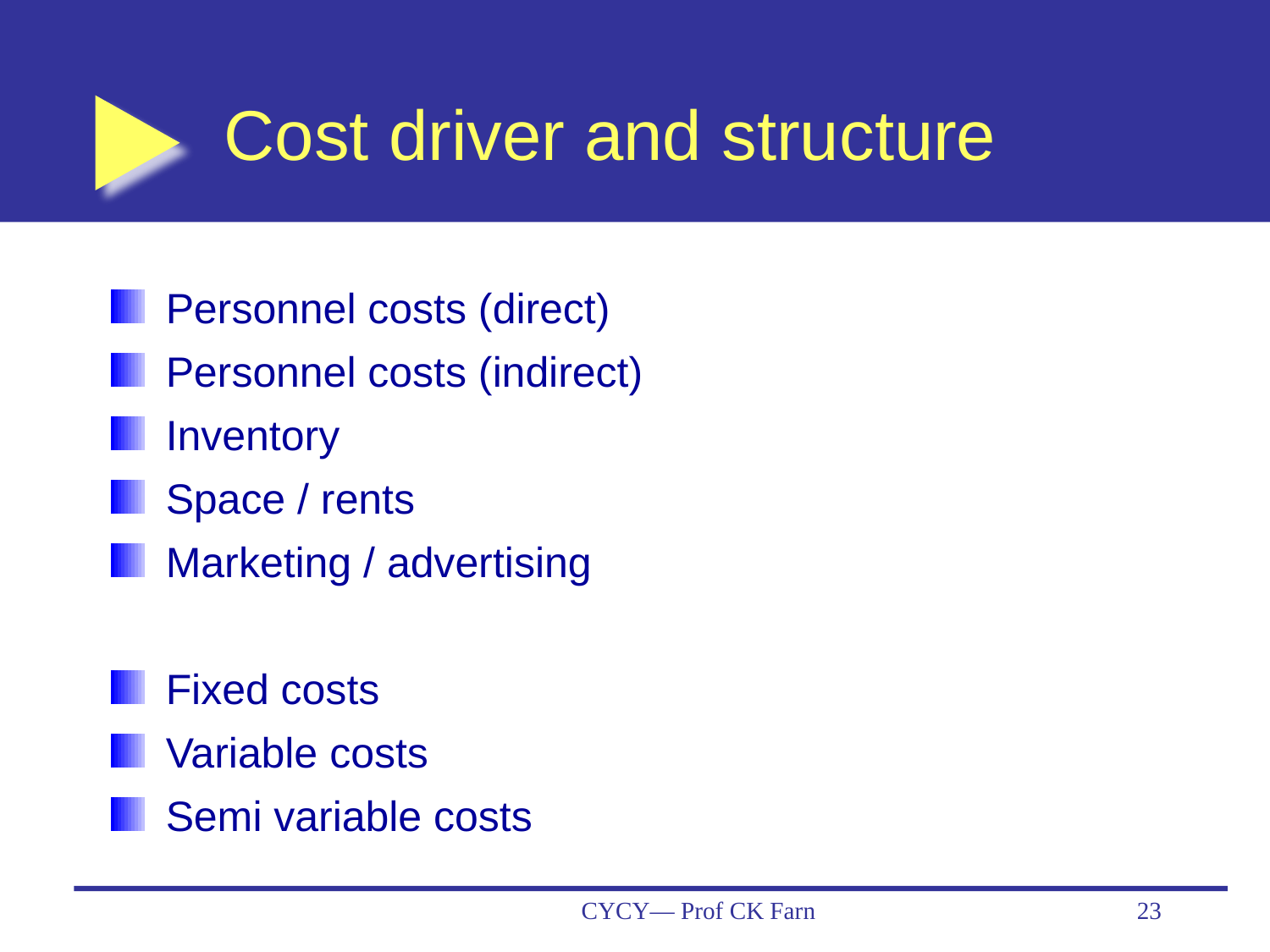

# Cost driver and structure
Personnel costs (direct)
Personnel costs (indirect)
Inventory
Space / rents
Marketing / advertising

Fixed costs
Variable costs
Semi variable costs

CYCY— Prof CK Farn
23